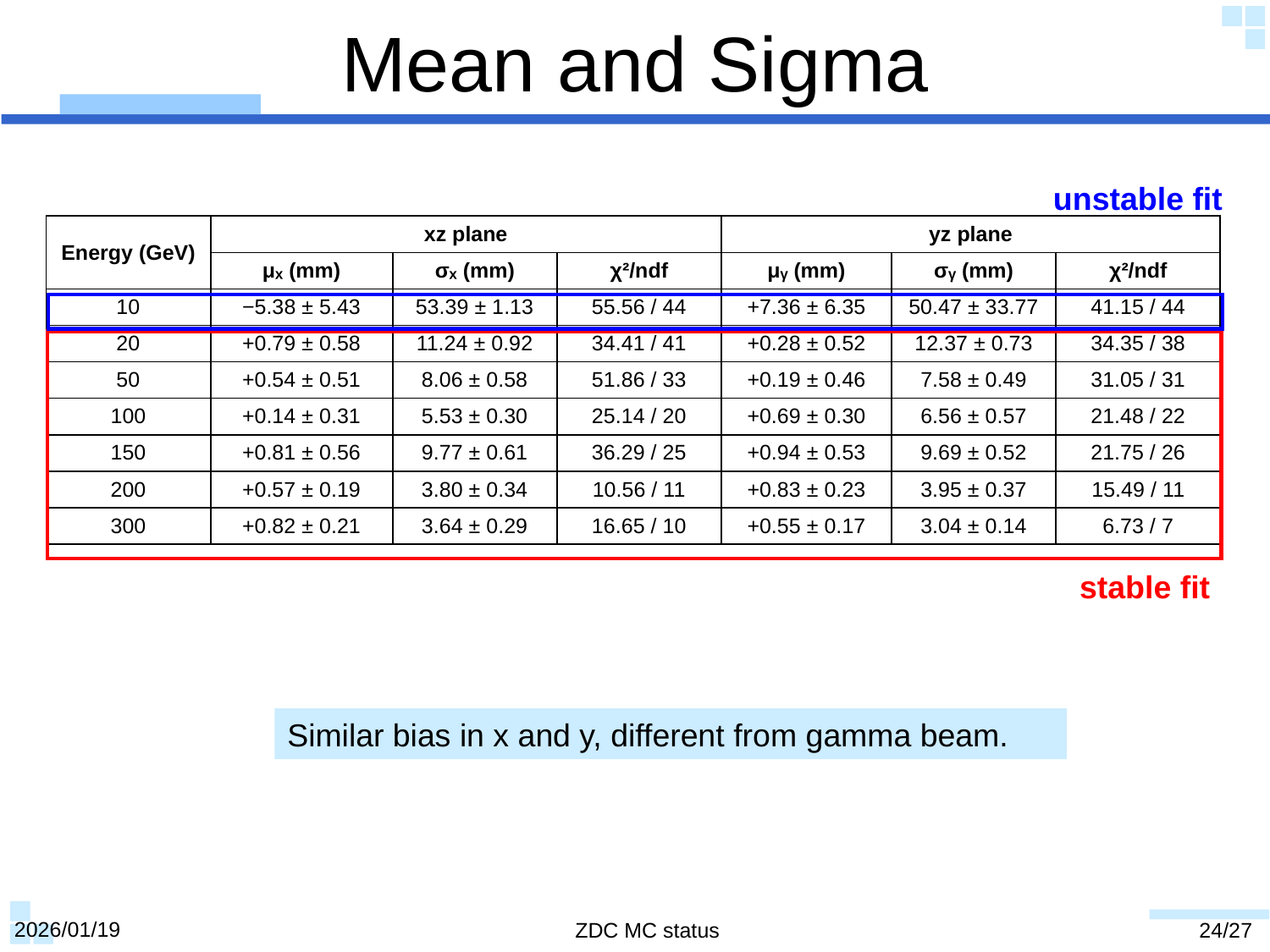

# Mean and Sigma
unstable fit
| Energy (GeV) | xz plane |  |  | yz plane |  |  |
| --- | --- | --- | --- | --- | --- | --- |
|  | μₓ (mm) | σₓ (mm) | χ²/ndf | μᵧ (mm) | σᵧ (mm) | χ²/ndf |
| 10 | −5.38 ± 5.43 | 53.39 ± 1.13 | 55.56 / 44 | +7.36 ± 6.35 | 50.47 ± 33.77 | 41.15 / 44 |
| 20 | +0.79 ± 0.58 | 11.24 ± 0.92 | 34.41 / 41 | +0.28 ± 0.52 | 12.37 ± 0.73 | 34.35 / 38 |
| 50 | +0.54 ± 0.51 | 8.06 ± 0.58 | 51.86 / 33 | +0.19 ± 0.46 | 7.58 ± 0.49 | 31.05 / 31 |
| 100 | +0.14 ± 0.31 | 5.53 ± 0.30 | 25.14 / 20 | +0.69 ± 0.30 | 6.56 ± 0.57 | 21.48 / 22 |
| 150 | +0.81 ± 0.56 | 9.77 ± 0.61 | 36.29 / 25 | +0.94 ± 0.53 | 9.69 ± 0.52 | 21.75 / 26 |
| 200 | +0.57 ± 0.19 | 3.80 ± 0.34 | 10.56 / 11 | +0.83 ± 0.23 | 3.95 ± 0.37 | 15.49 / 11 |
| 300 | +0.82 ± 0.21 | 3.64 ± 0.29 | 16.65 / 10 | +0.55 ± 0.17 | 3.04 ± 0.14 | 6.73 / 7 |

stable fit
Similar bias in x and y, different from gamma beam.
2026/01/19
ZDC MC status
24/27